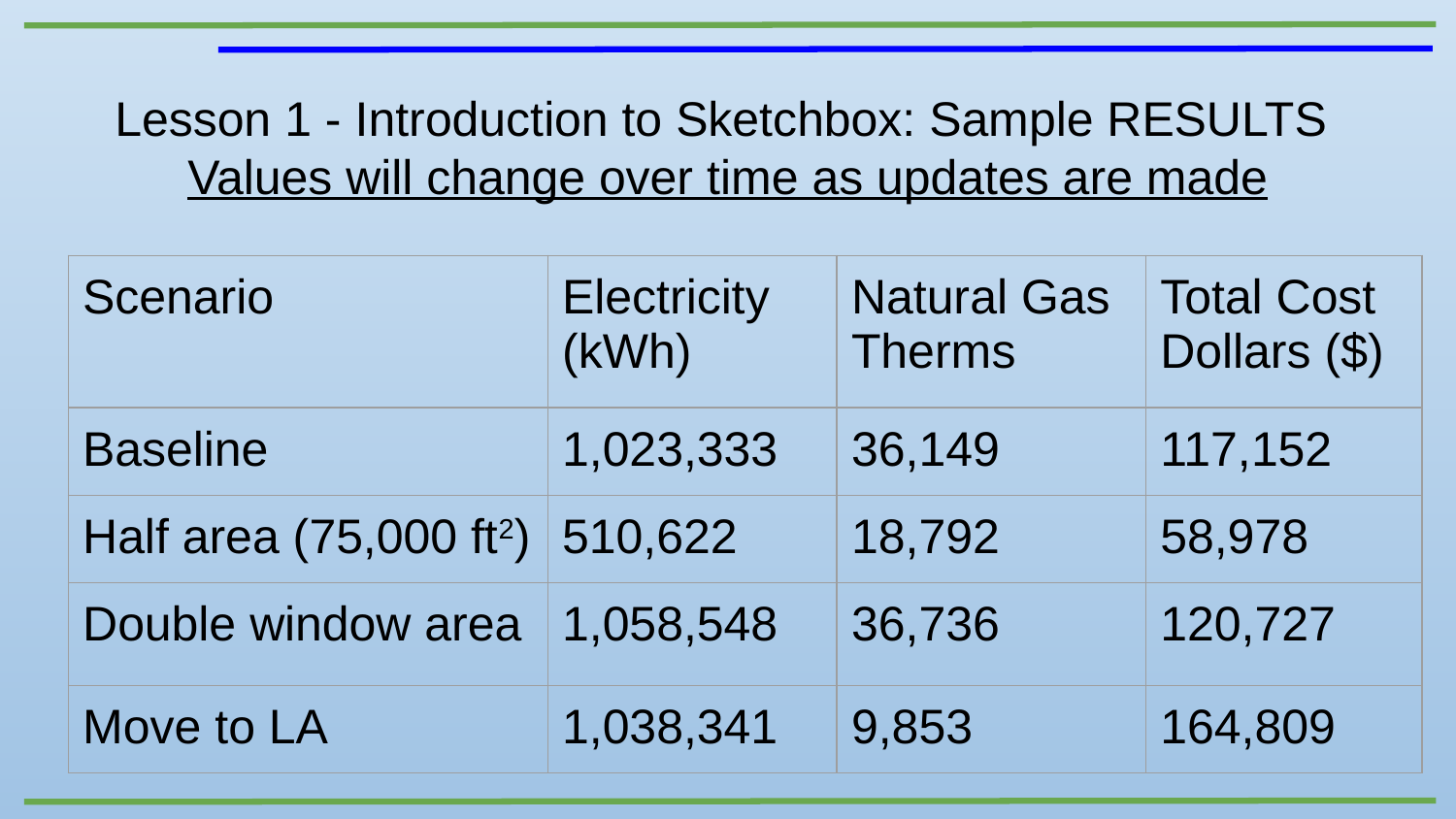

Lesson 1 - Introduction to Sketchbox: Sample RESULTS
Values will change over time as updates are made

| Scenario | Electricity (kWh) | Natural Gas Therms | Total Cost Dollars ($) |
| --- | --- | --- | --- |
| Baseline | 1,023,333 | 36,149 | 117,152 |
| Half area (75,000 ft2) | 510,622 | 18,792 | 58,978 |
| Double window area | 1,058,548 | 36,736 | 120,727 |
| Move to LA | 1,038,341 | 9,853 | 164,809 |